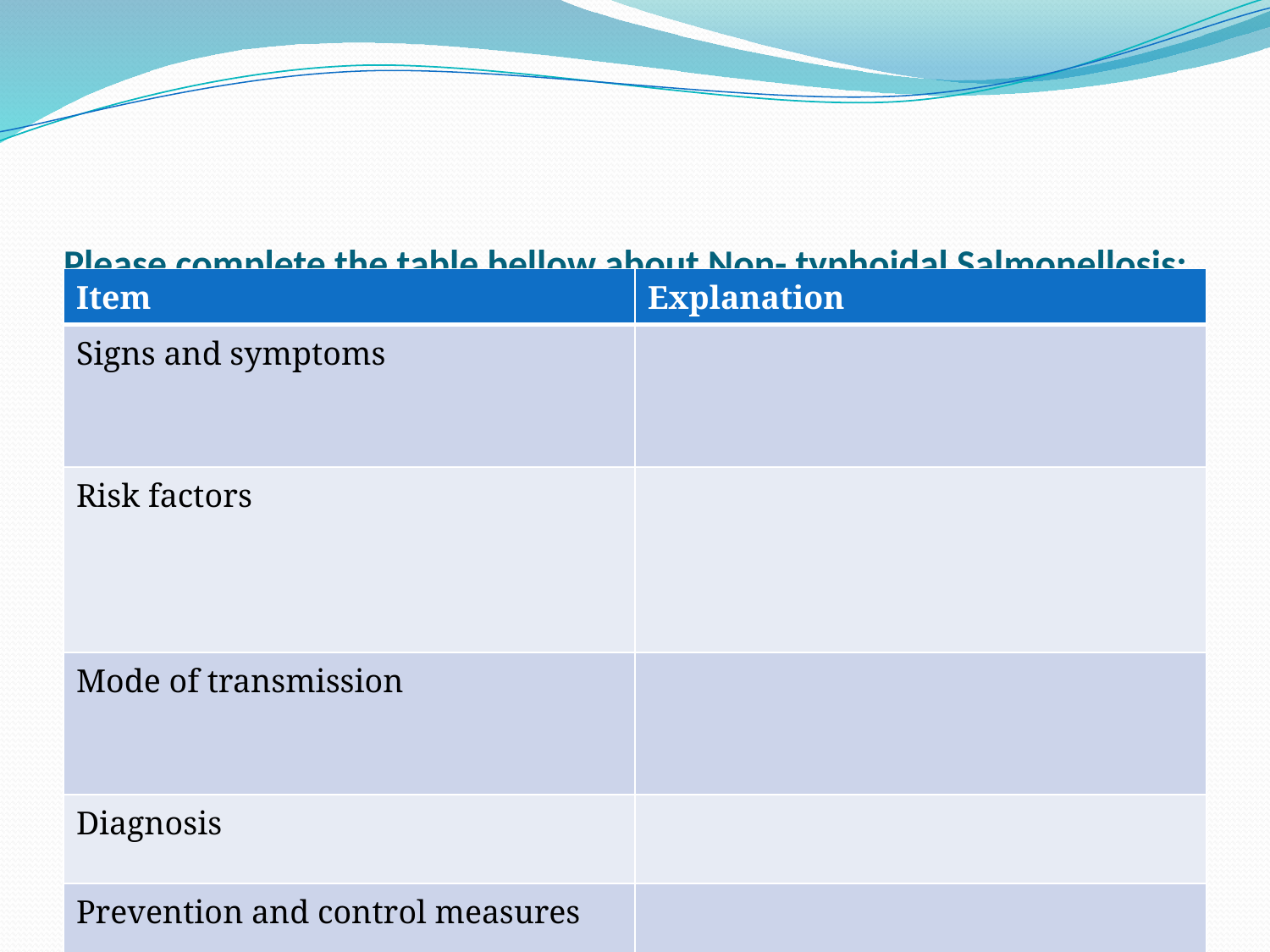

# Please complete the table bellow about Non- typhoidal Salmonellosis:
| Item | Explanation |
| --- | --- |
| Signs and symptoms |  |
| Risk factors |  |
| Mode of transmission |  |
| Diagnosis |  |
| Prevention and control measures |  |